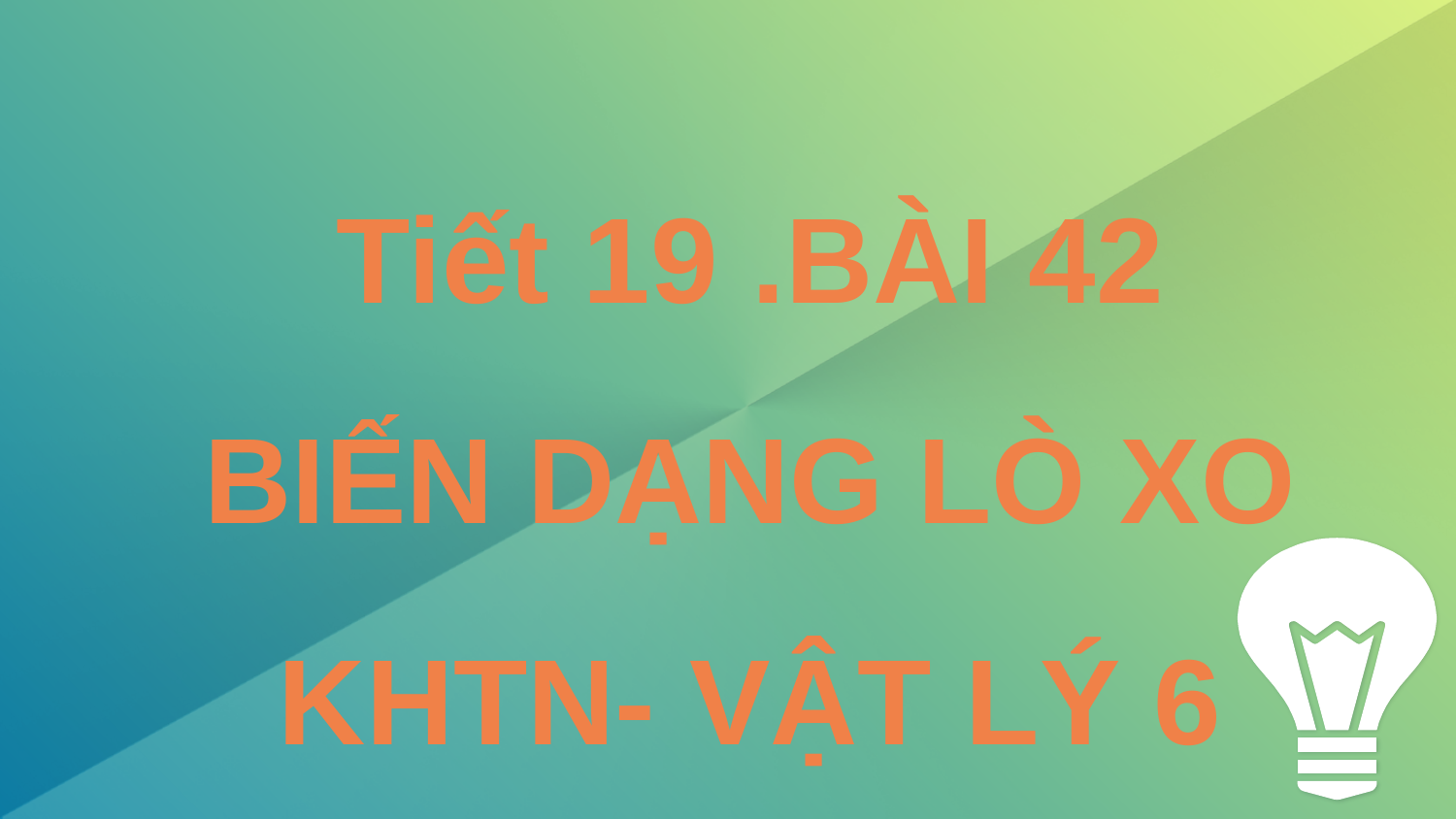

Tiết 19 .BÀI 42
BIẾN DẠNG LÒ XO
KHTN- VẬT LÝ 6